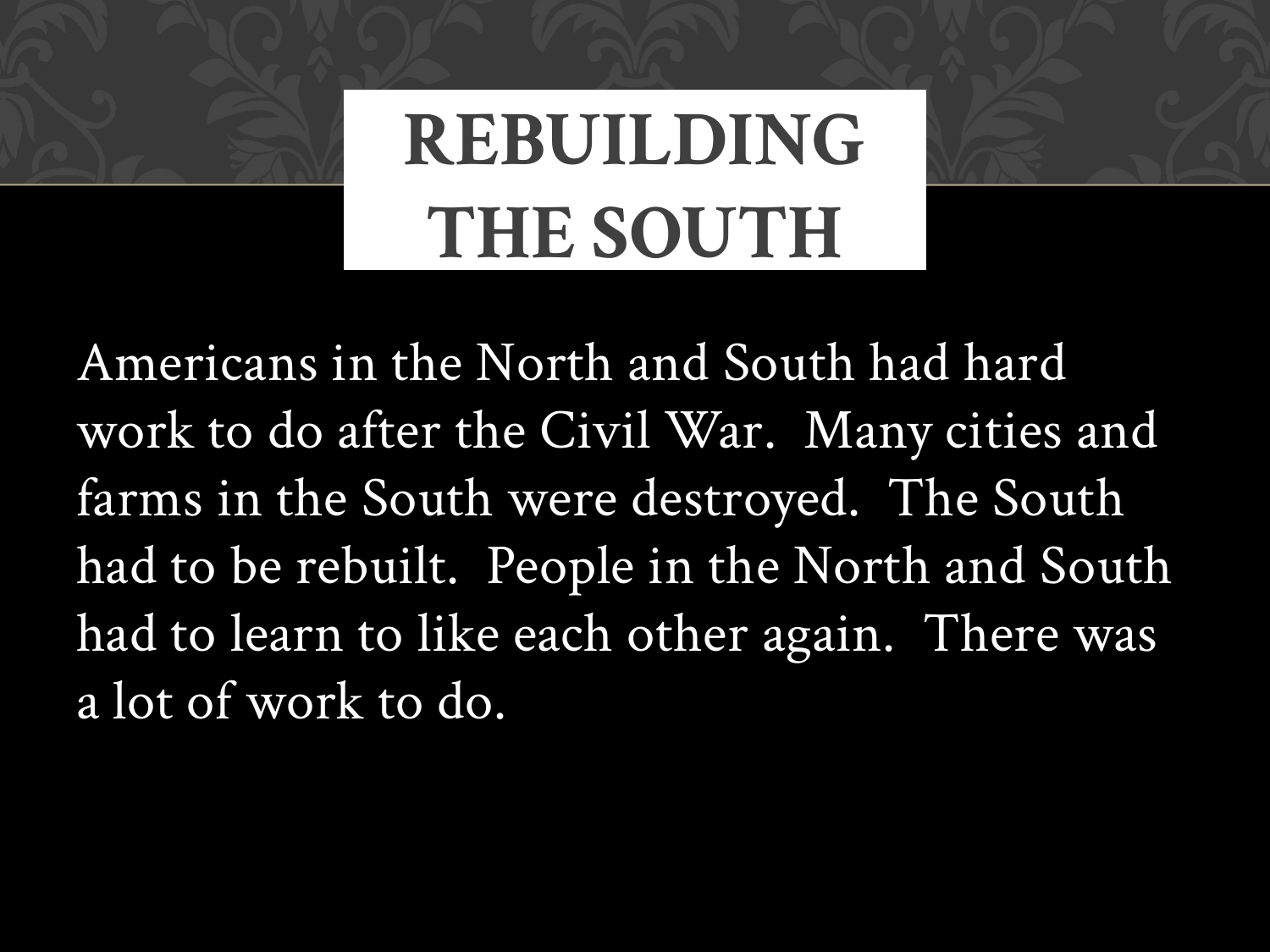

# Rebuilding the south
Americans in the North and South had hard work to do after the Civil War.  Many cities and farms in the South were destroyed.  The South had to be rebuilt.  People in the North and South had to learn to like each other again.  There was a lot of work to do.